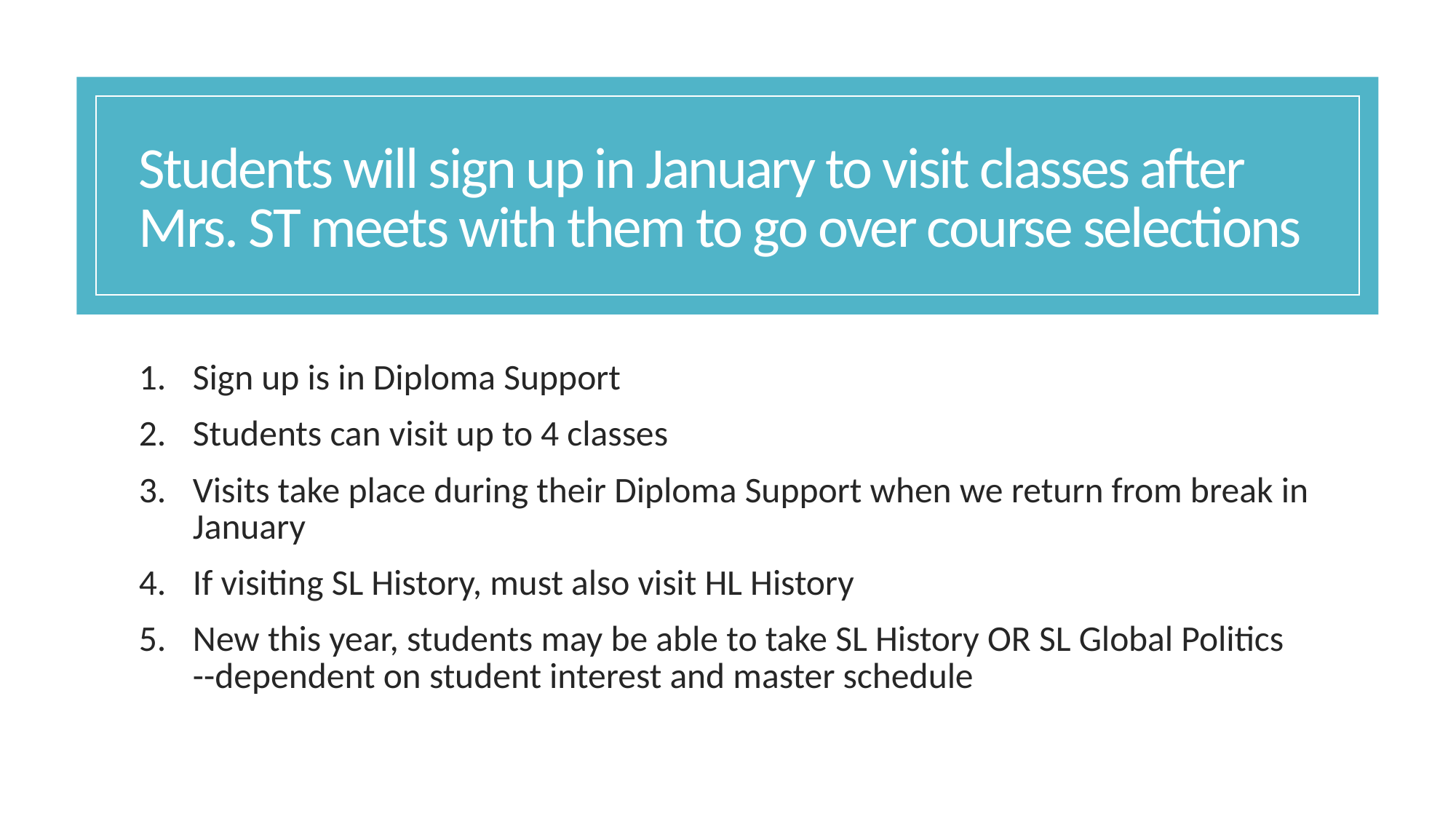

# Students will sign up in January to visit classes after Mrs. ST meets with them to go over course selections
Sign up is in Diploma Support
Students can visit up to 4 classes
Visits take place during their Diploma Support when we return from break in January
If visiting SL History, must also visit HL History
New this year, students may be able to take SL History OR SL Global Politics
--dependent on student interest and master schedule